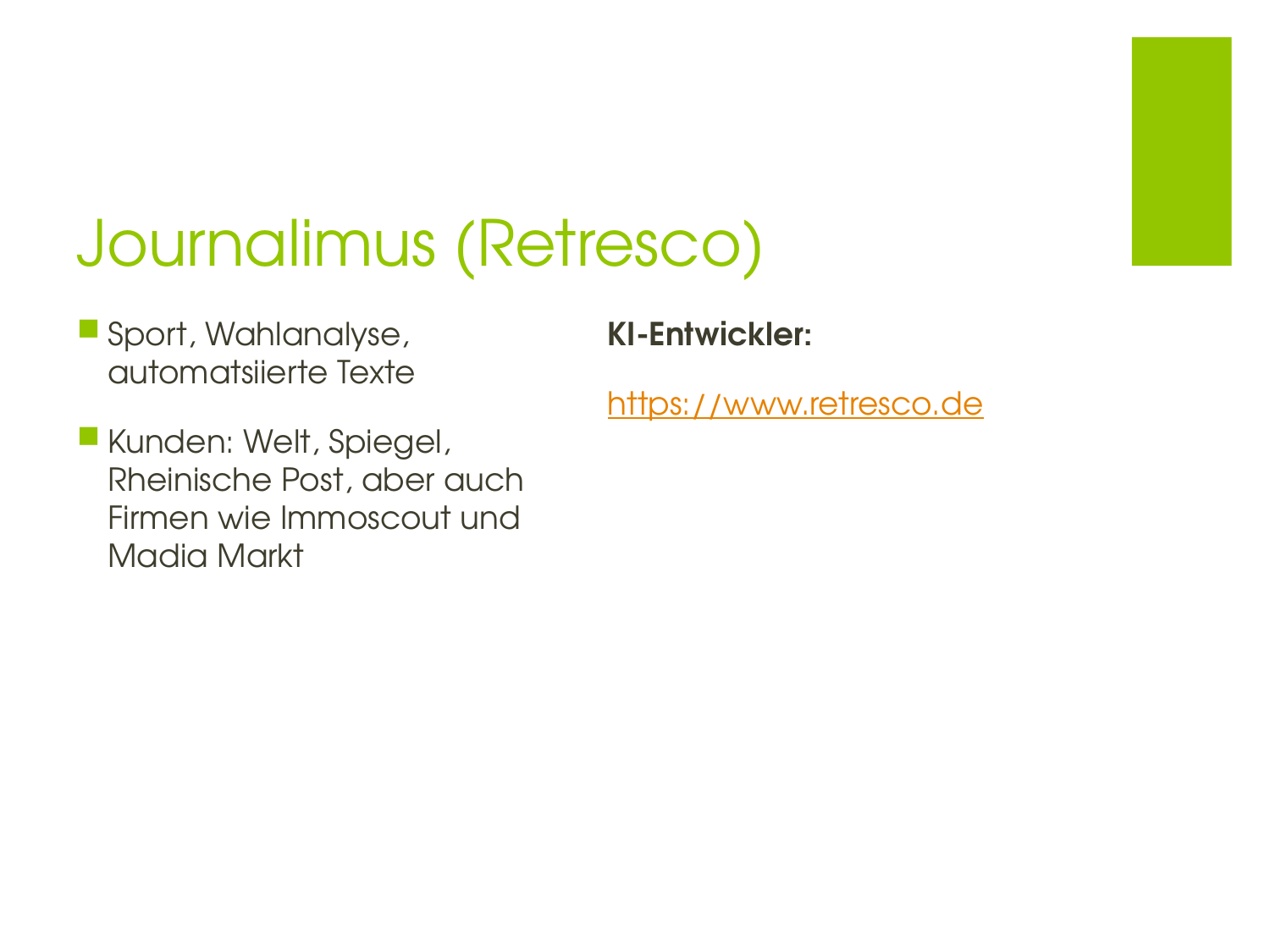

# Journalimus (Retresco)
Sport, Wahlanalyse, automatsiierte Texte
Kunden: Welt, Spiegel, Rheinische Post, aber auch Firmen wie Immoscout und Madia Markt

KI-Entwickler:
https://www.retresco.de